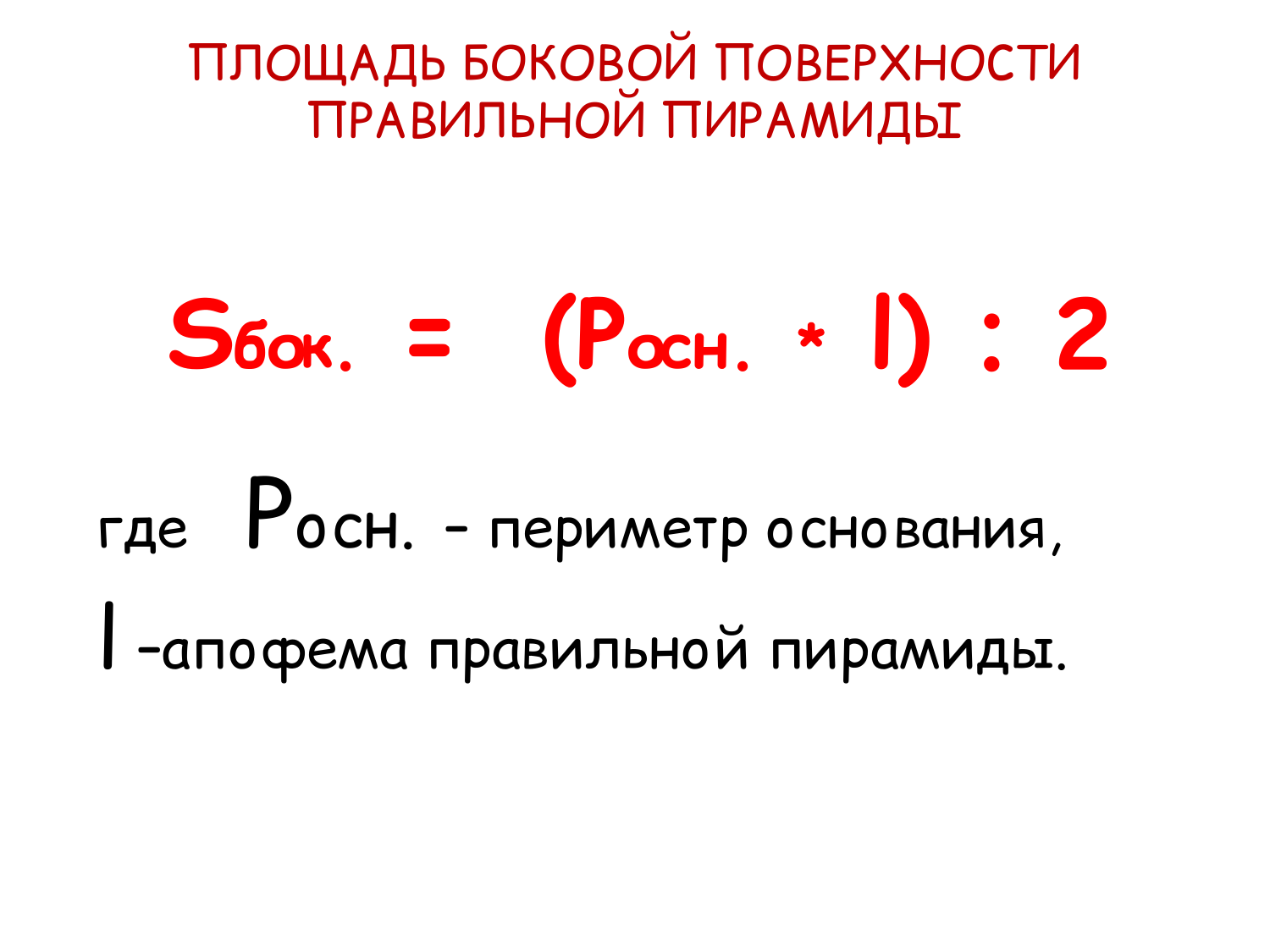

# ПЛОЩАДЬ БОКОВОЙ ПОВЕРХНОСТИ ПРАВИЛЬНОЙ ПИРАМИДЫ
Sбок. =  (Pосн. * l) : 2
где  Pосн. – периметр основания,
l –апофема правильной пирамиды.